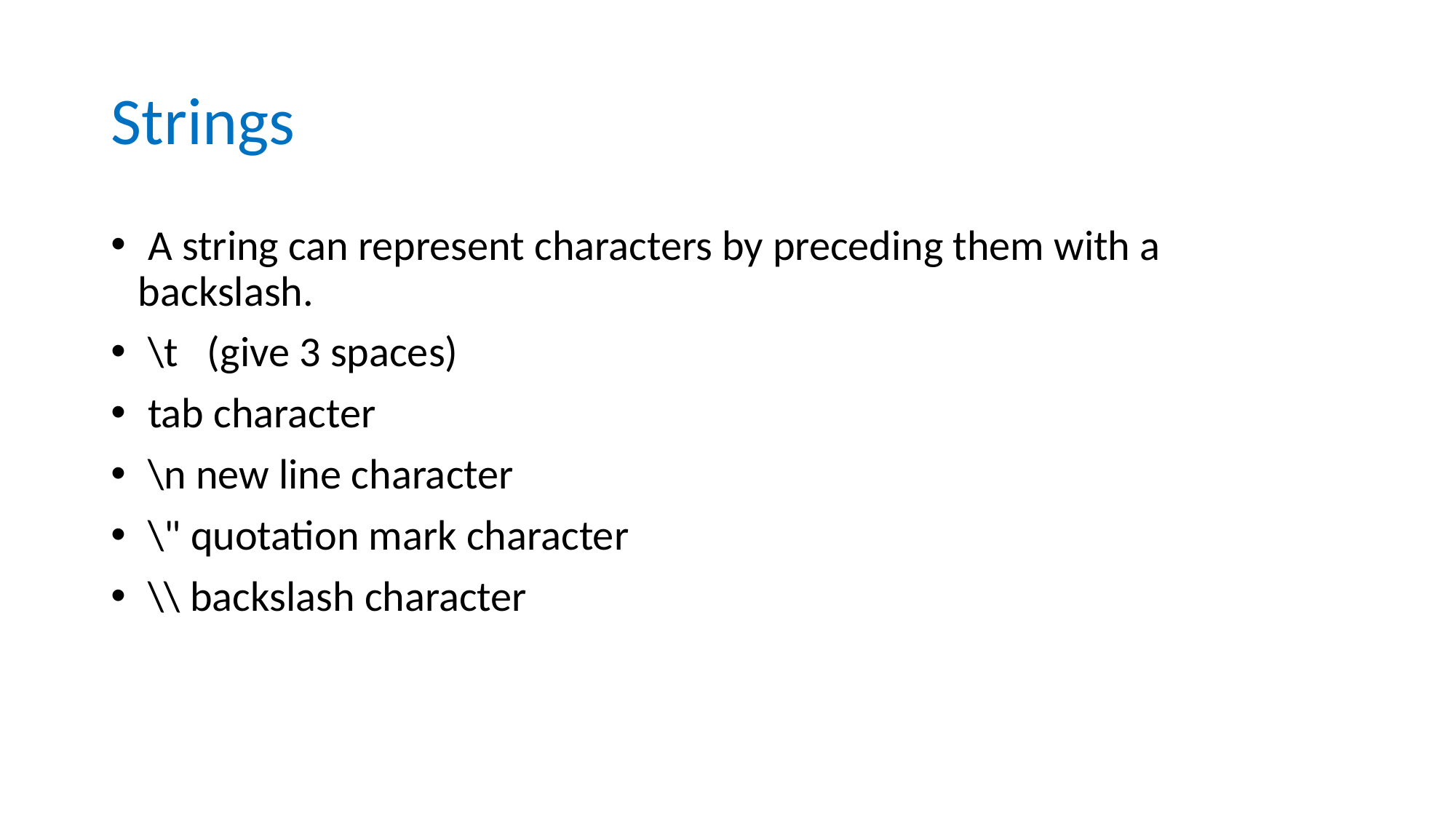

# Strings
 A string can represent characters by preceding them with a backslash.
 \t   (give 3 spaces)
 tab character
 \n new line character
 \" quotation mark character
 \\ backslash character